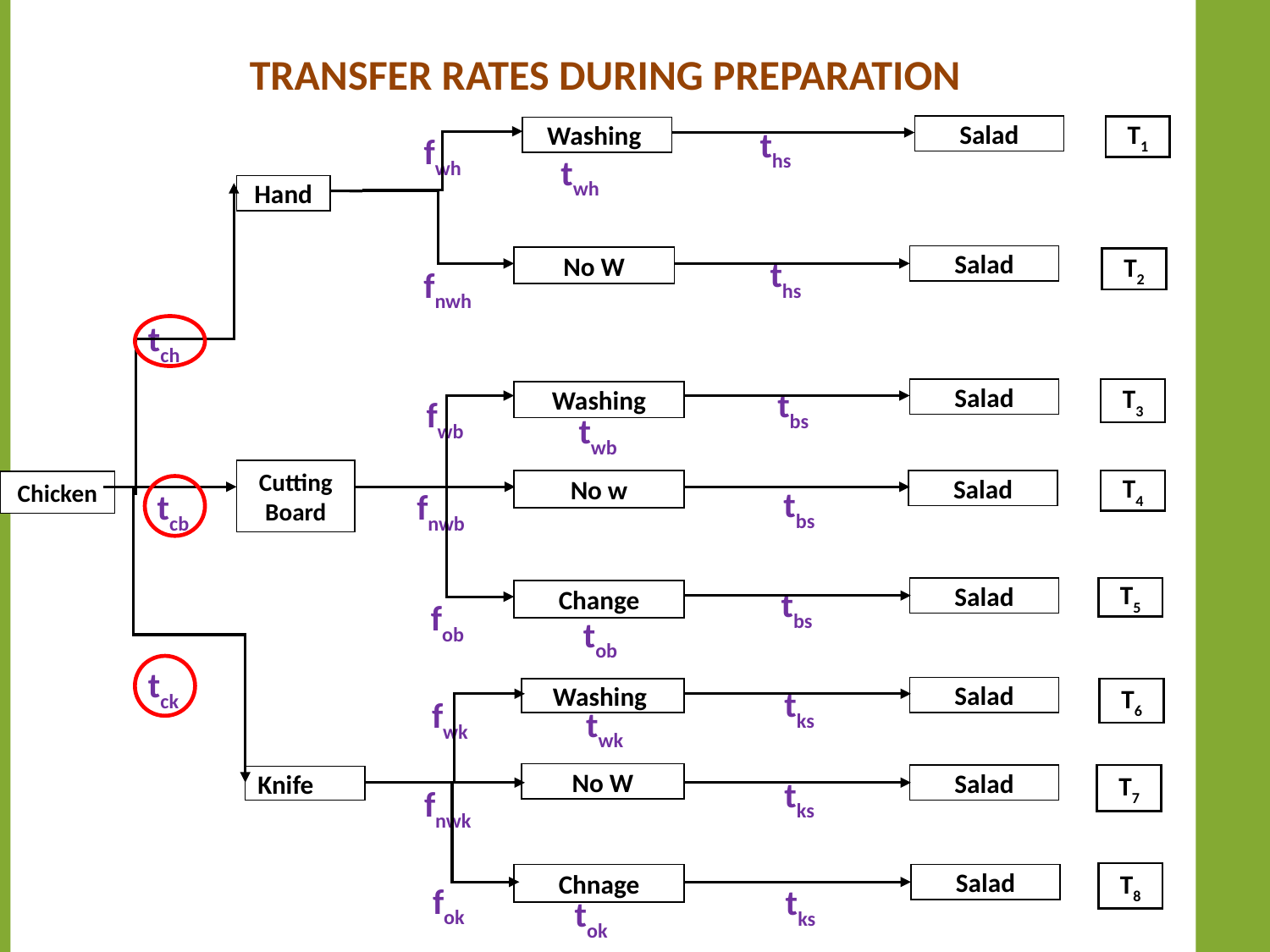

# transfer rates during preparation
ths

Salad
T1
Washing
fwh

twh

Hand
Salad
ths

No W
T2
fnwh

tch

tbs

Salad
T3
Washing
fwb

twb

Cutting Board
No w
Salad
T4
Chicken
tbs

tcb

fnwb

tbs

Salad
T5
Change
fob

tob

tck

tks

Salad
Washing
T6
fwk

twk

No W
Salad
T7
tks

Knife
fnwk

T8
Chnage
Salad
fok

tks

tok